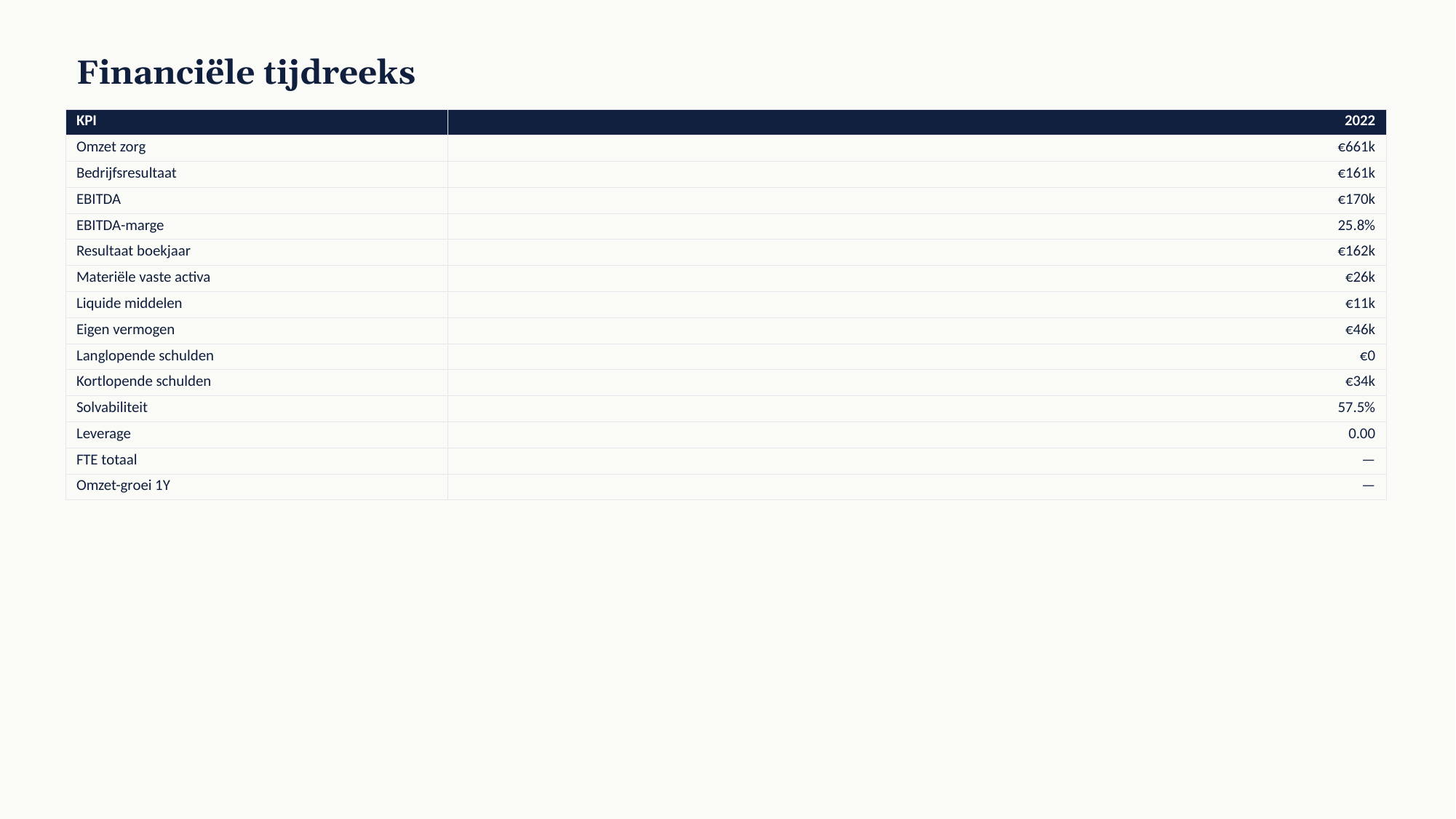

Financiële tijdreeks
| KPI | 2022 |
| --- | --- |
| Omzet zorg | €661k |
| Bedrijfsresultaat | €161k |
| EBITDA | €170k |
| EBITDA-marge | 25.8% |
| Resultaat boekjaar | €162k |
| Materiële vaste activa | €26k |
| Liquide middelen | €11k |
| Eigen vermogen | €46k |
| Langlopende schulden | €0 |
| Kortlopende schulden | €34k |
| Solvabiliteit | 57.5% |
| Leverage | 0.00 |
| FTE totaal | — |
| Omzet-groei 1Y | — |